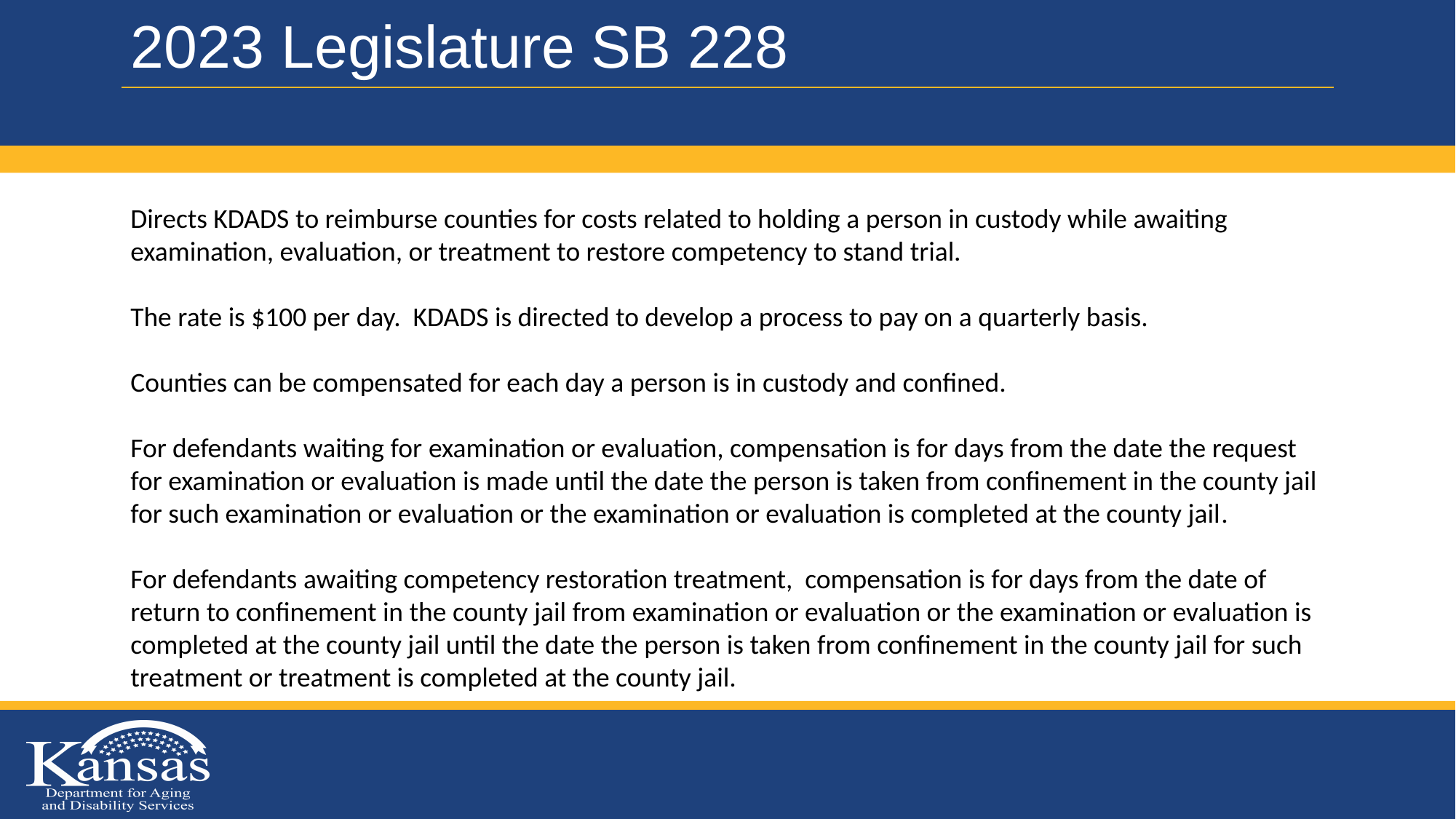

# 2023 Legislature SB 228

Directs KDADS to reimburse counties for costs related to holding a person in custody while awaiting examination, evaluation, or treatment to restore competency to stand trial.

The rate is $100 per day.  KDADS is directed to develop a process to pay on a quarterly basis.

Counties can be compensated for each day a person is in custody and confined.

For defendants waiting for examination or evaluation, compensation is for days from the date the request for examination or evaluation is made until the date the person is taken from confinement in the county jail for such examination or evaluation or the examination or evaluation is completed at the county jail.

For defendants awaiting competency restoration treatment,  compensation is for days from the date of return to confinement in the county jail from examination or evaluation or the examination or evaluation is completed at the county jail until the date the person is taken from confinement in the county jail for such treatment or treatment is completed at the county jail.